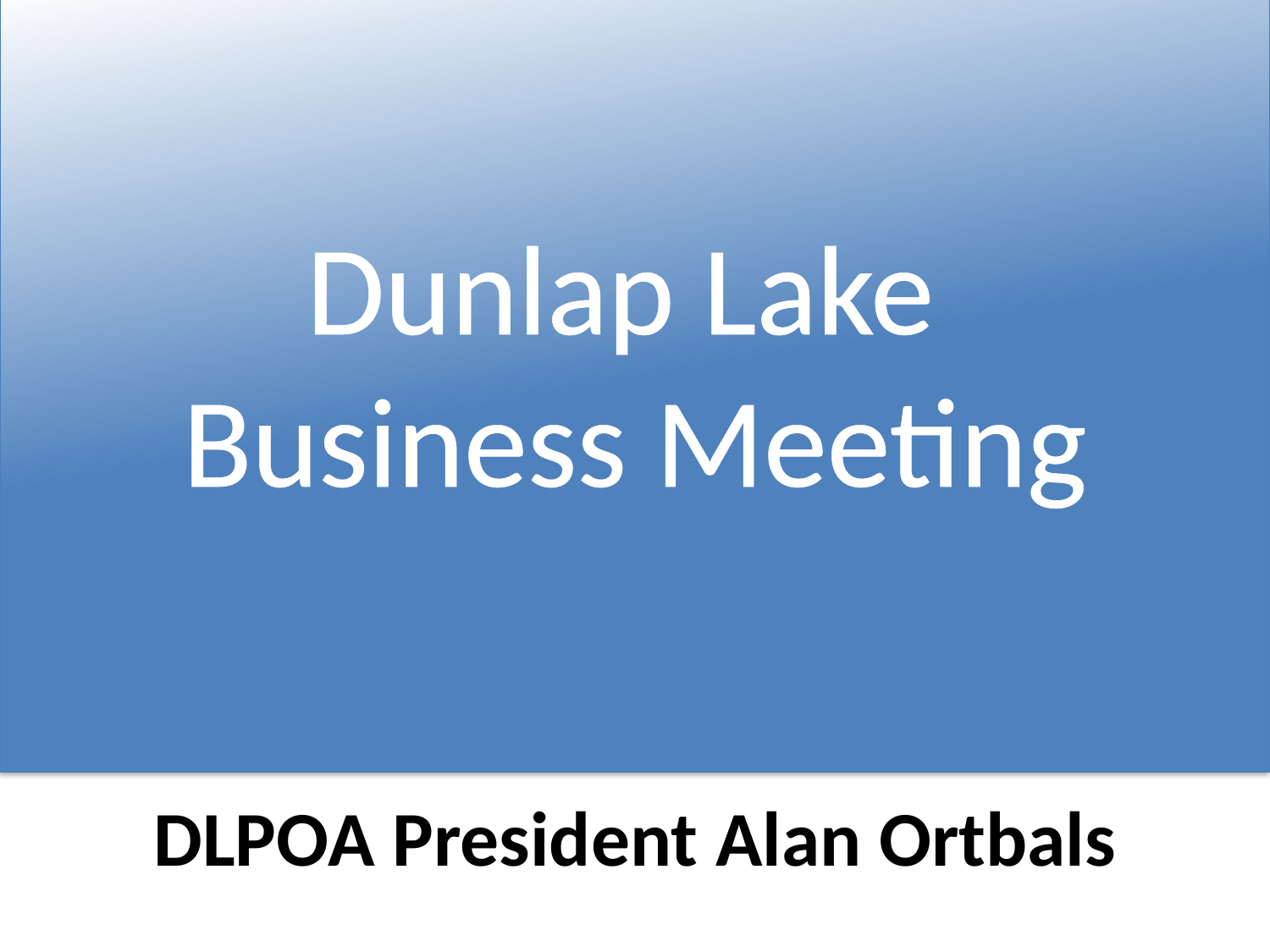

Dunlap Lake
Business Meeting

DLPOA President Alan Ortbals